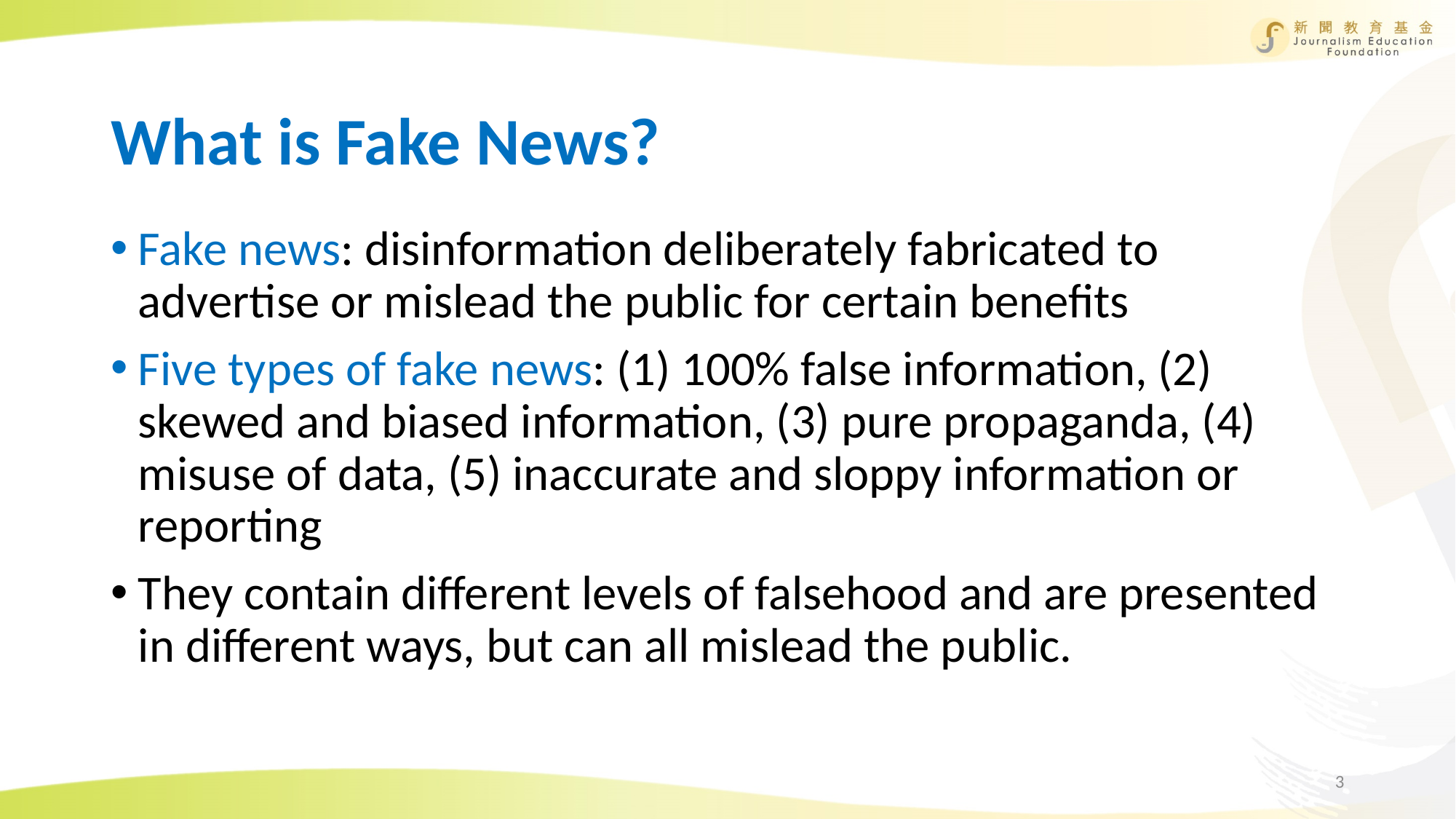

# What is Fake News?
Fake news: disinformation deliberately fabricated to advertise or mislead the public for certain benefits
Five types of fake news: (1) 100% false information, (2) skewed and biased information, (3) pure propaganda, (4) misuse of data, (5) inaccurate and sloppy information or reporting
They contain different levels of falsehood and are presented in different ways, but can all mislead the public.
3